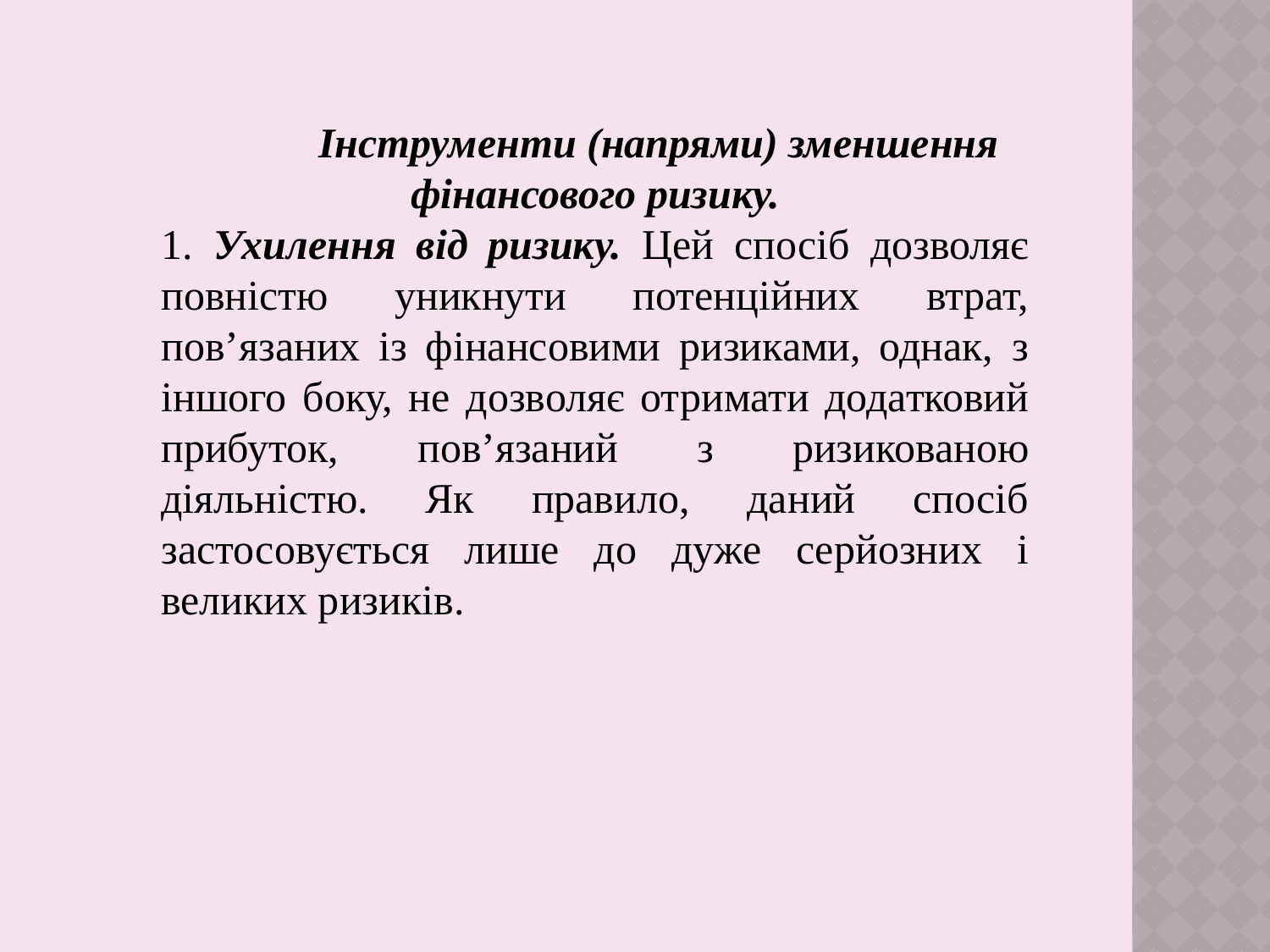

Інструменти (напрями) зменшення фінансового ризику.
1. Ухилення від ризику. Цей спосіб дозволяє повністю уникнути потенційних втрат, пов’язаних із фінансовими ризиками, однак, з іншого боку, не дозволяє отримати додатковий прибуток, пов’язаний з ризикованою діяльністю. Як правило, даний спосіб застосовується лише до дуже серйозних і великих ризиків.